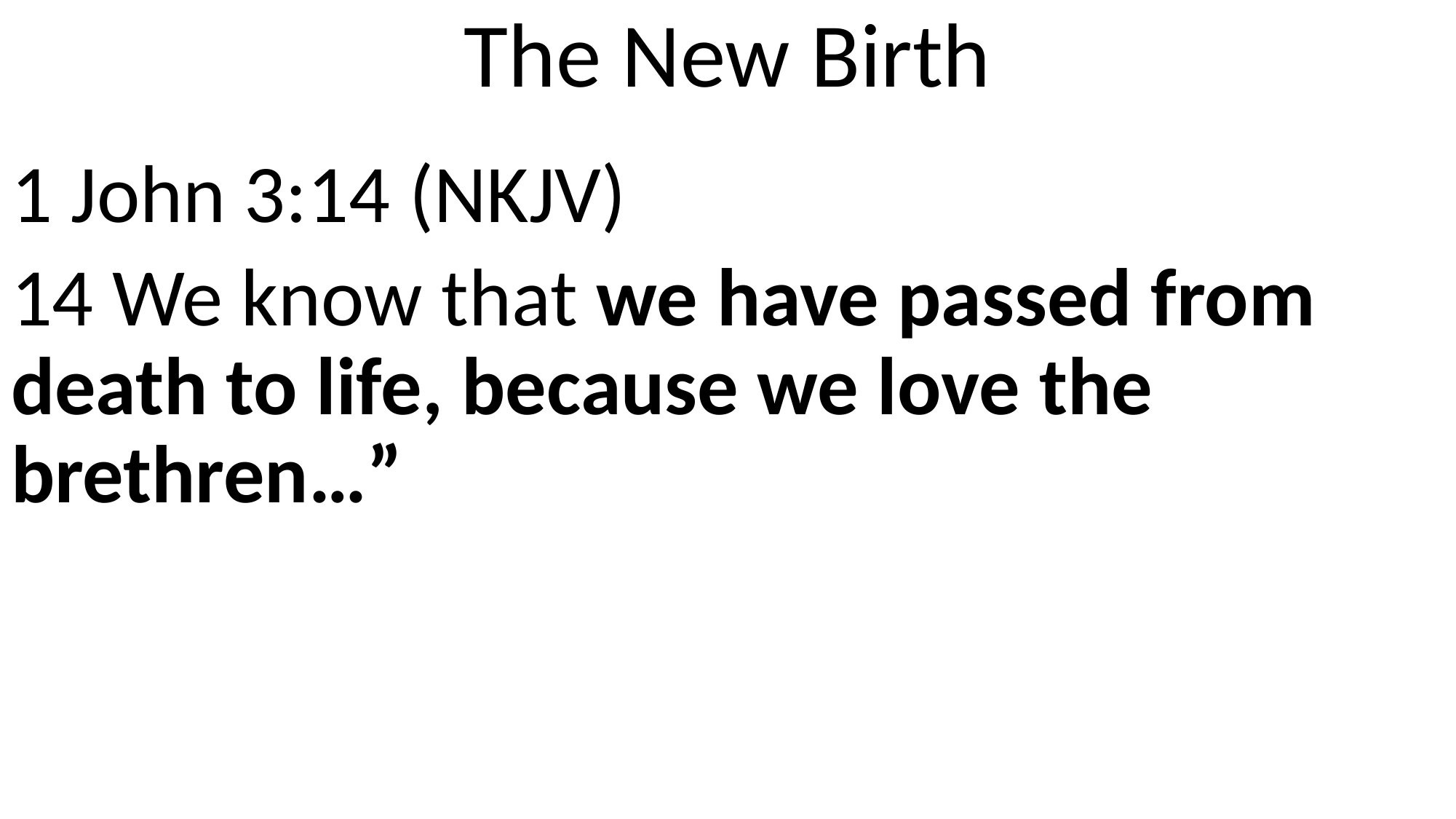

# The New Birth

1 John 3:14 (NKJV)
14 We know that we have passed from death to life, because we love the brethren…”